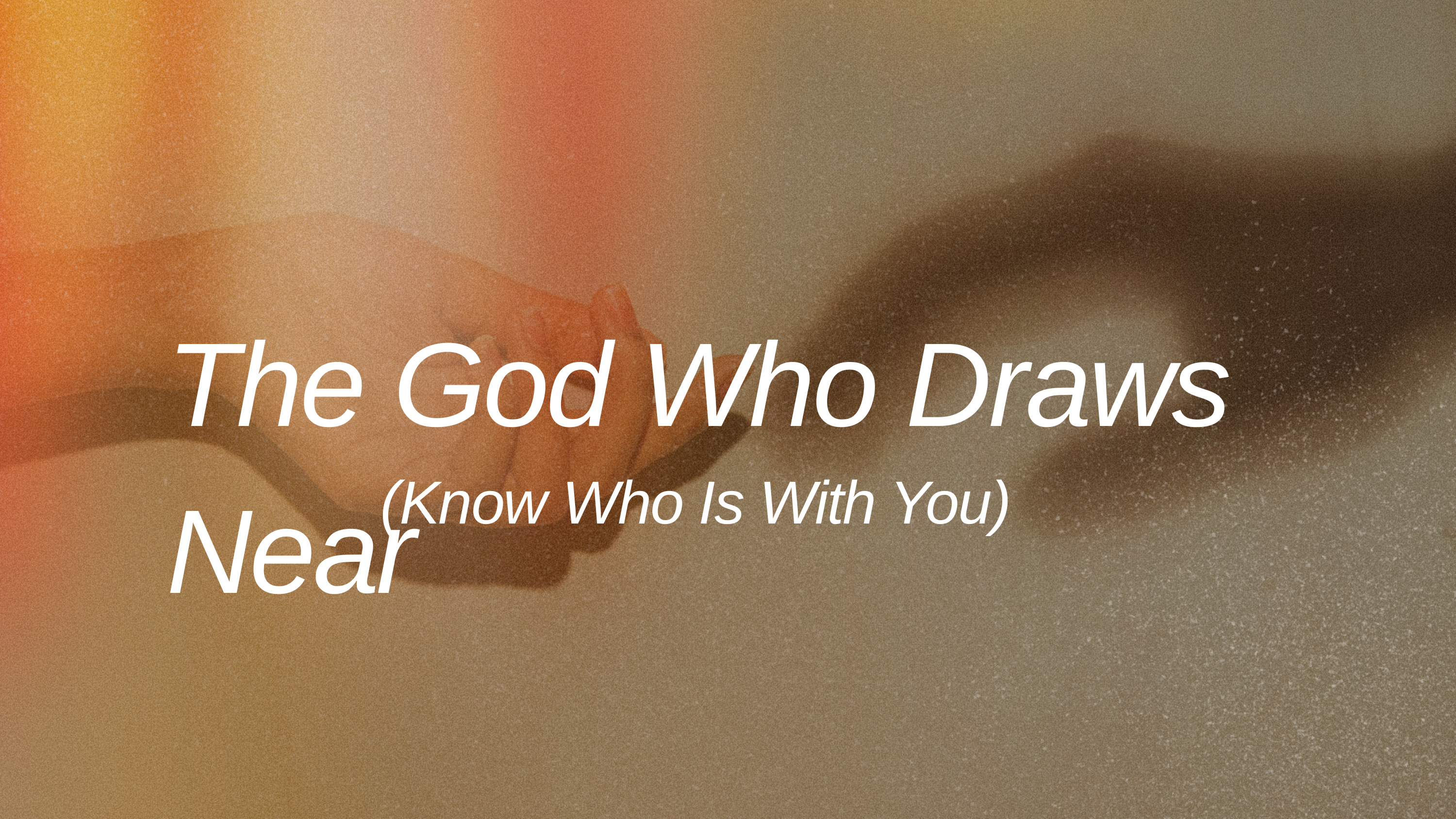

The God Who Draws Near
(Know Who Is With You)